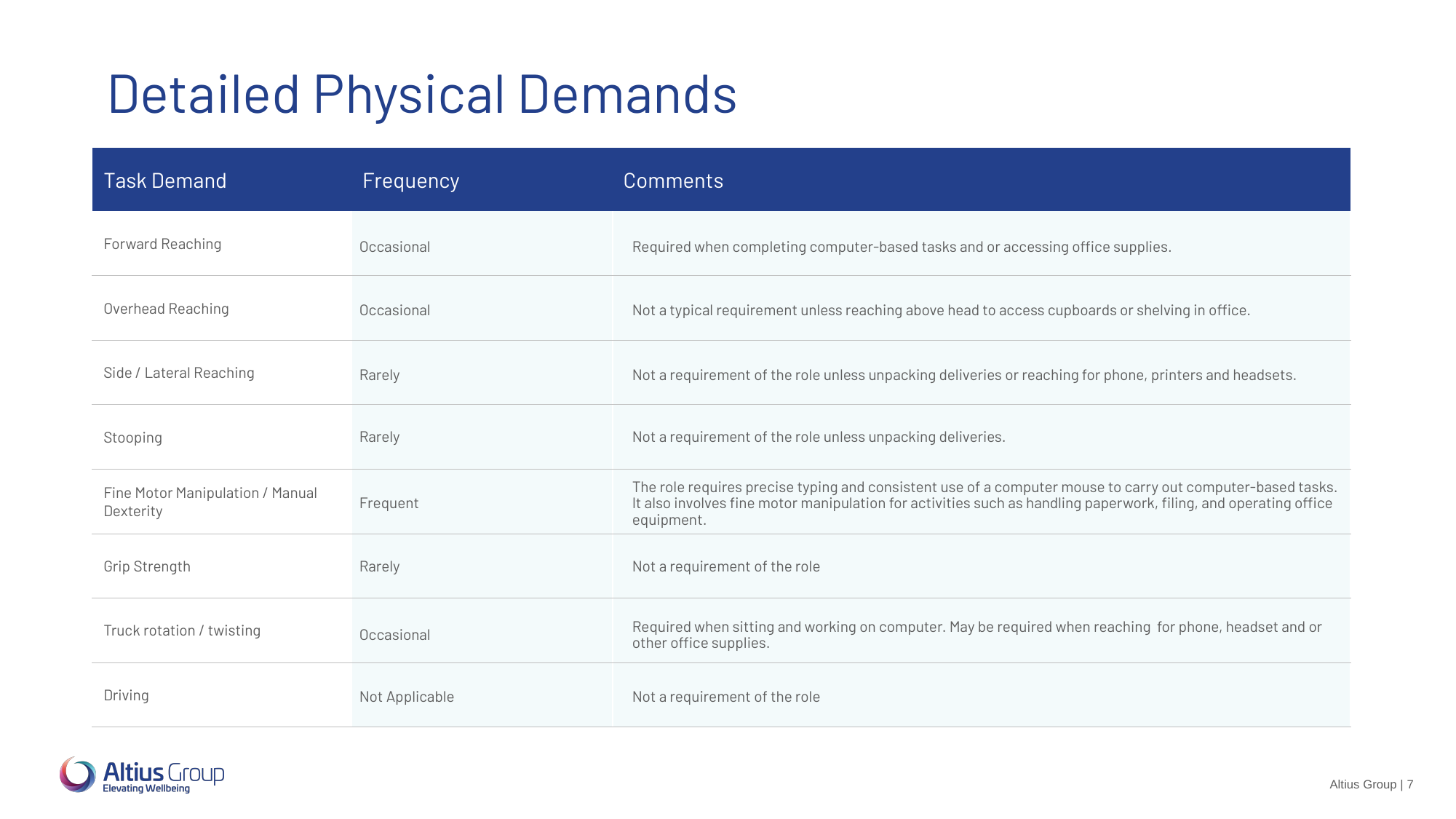

Occasional
Required when completing computer-based tasks and or accessing office supplies.
Occasional
Not a typical requirement unless reaching above head to access cupboards or shelving in office.
Rarely
Not a requirement of the role unless unpacking deliveries or reaching for phone, printers and headsets.
Rarely
Not a requirement of the role unless unpacking deliveries.
Frequent
The role requires precise typing and consistent use of a computer mouse to carry out computer-based tasks. It also involves fine motor manipulation for activities such as handling paperwork, filing, and operating office equipment.
Rarely
Not a requirement of the role
Occasional
Required when sitting and working on computer. May be required when reaching  for phone, headset and or other office supplies.
Not Applicable
Not a requirement of the role